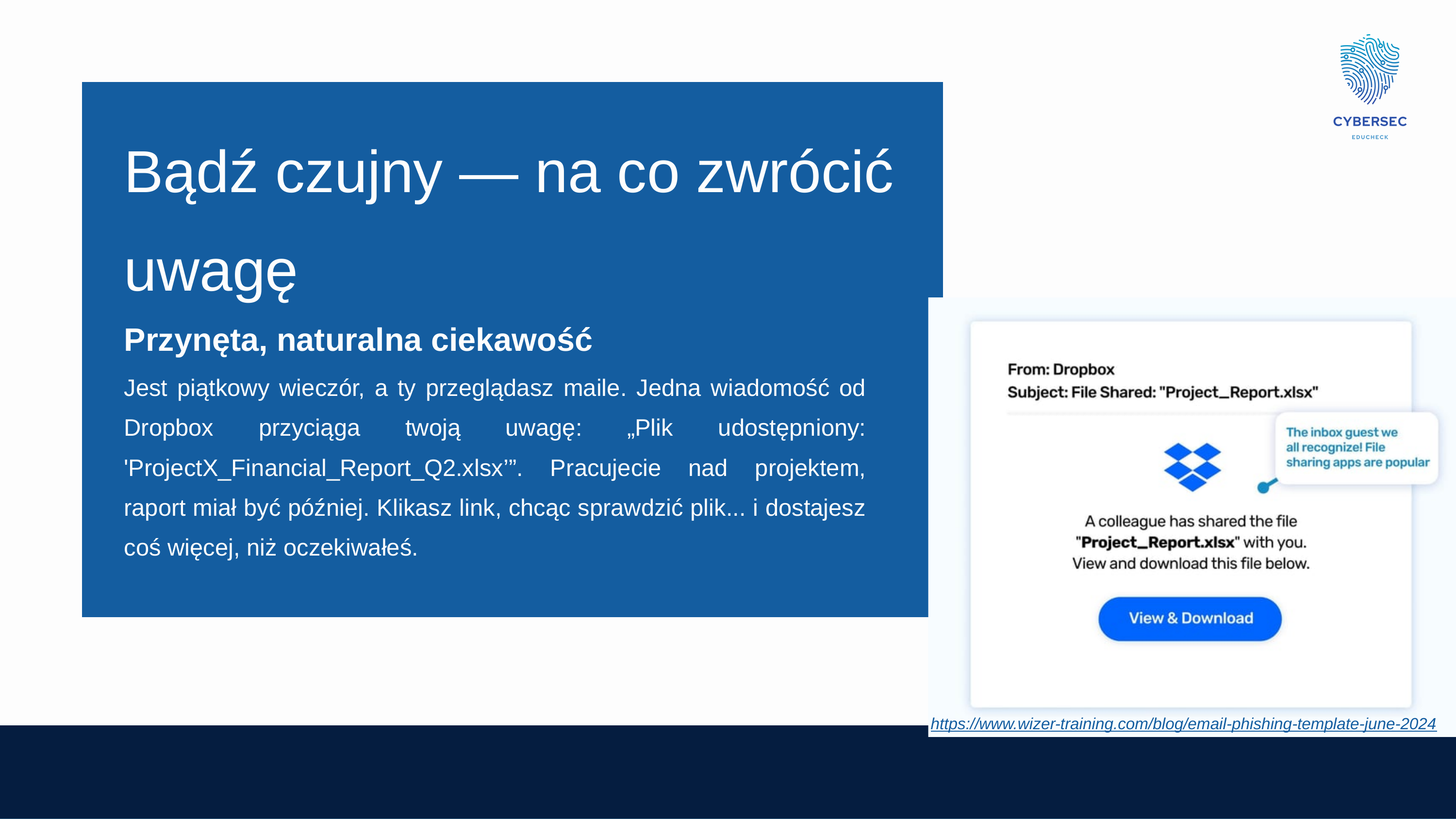

Bądź czujny — na co zwrócić uwagę

Przynęta, naturalna ciekawość
Jest piątkowy wieczór, a ty przeglądasz maile. Jedna wiadomość od Dropbox przyciąga twoją uwagę: „Plik udostępniony: 'ProjectX_Financial_Report_Q2.xlsx’”. Pracujecie nad projektem, raport miał być później. Klikasz link, chcąc sprawdzić plik... i dostajesz coś więcej, niż oczekiwałeś.
https://www.wizer-training.com/blog/email-phishing-template-june-2024